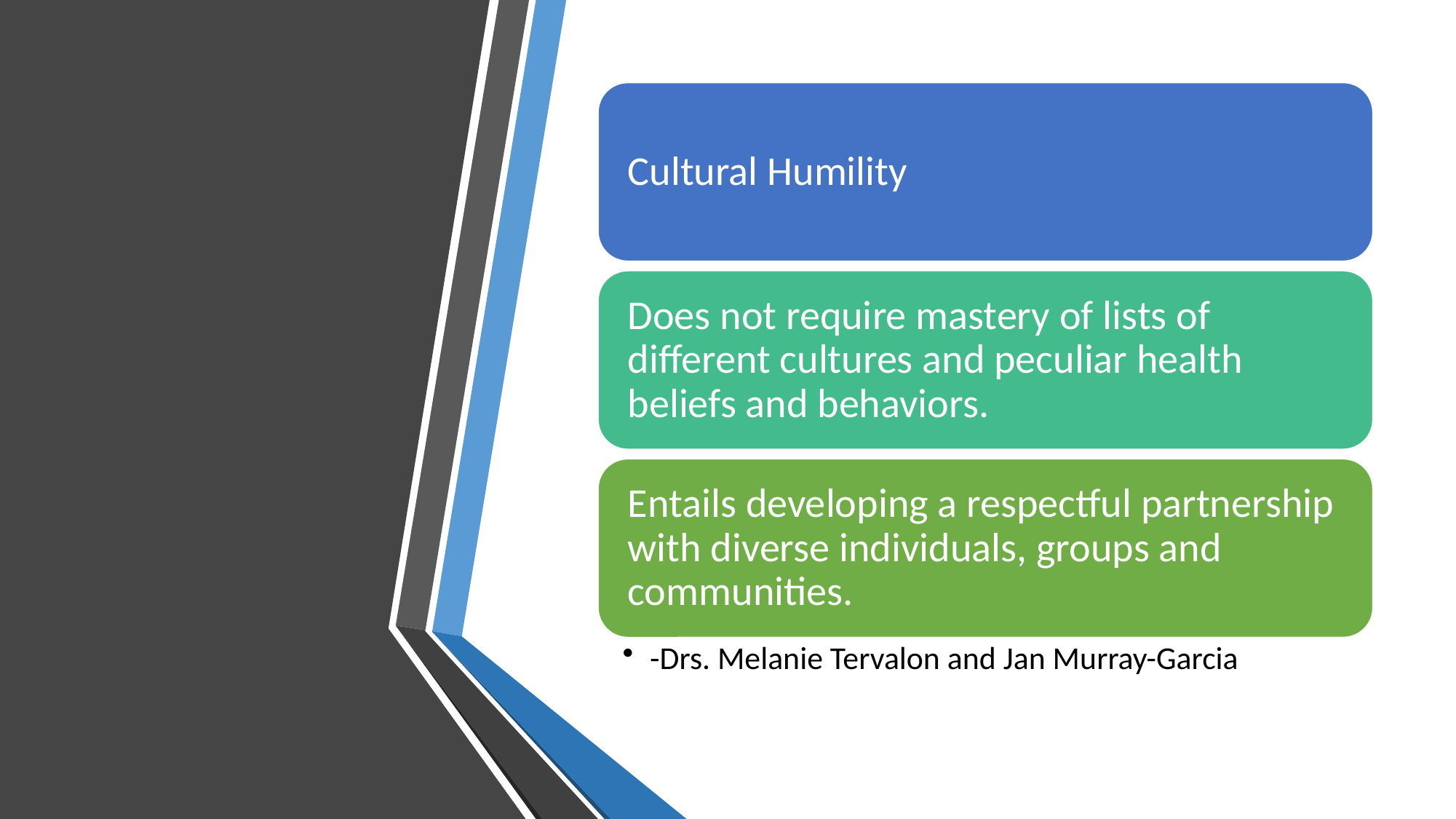

Cultural Humility
Does not require mastery of lists of  different cultures and peculiar health  beliefs and behaviors.
Entails developing a respectful partnership  with diverse individuals, groups and  communities.
-Drs. Melanie Tervalon and Jan Murray-Garcia